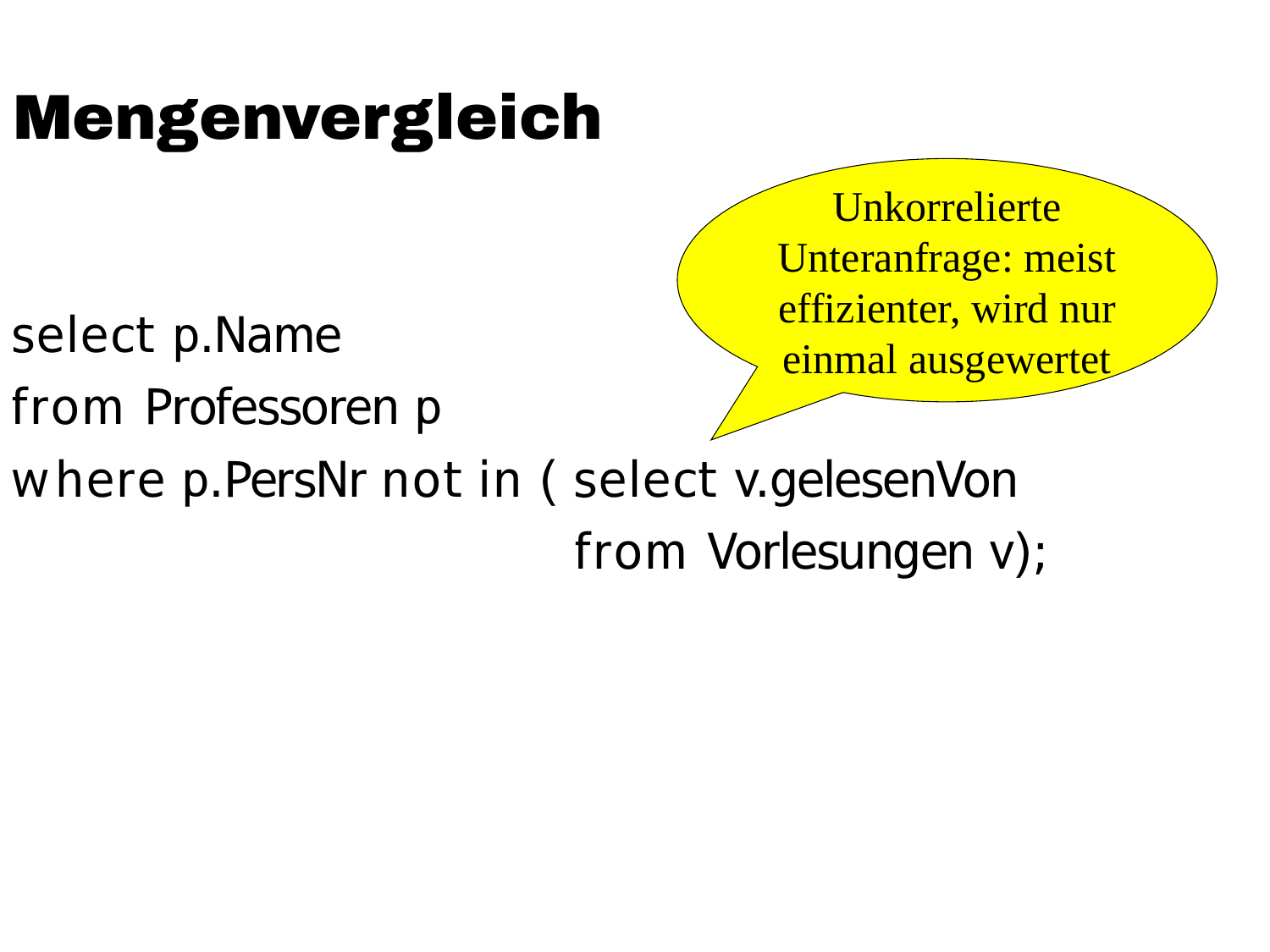

# Mengenvergleich
Unkorrelierte Unteranfrage: meist effizienter, wird nur einmal ausgewertet
select p.Name
from Professoren p
where p.PersNr not in ( select v.gelesenVon
		                    from Vorlesungen v);